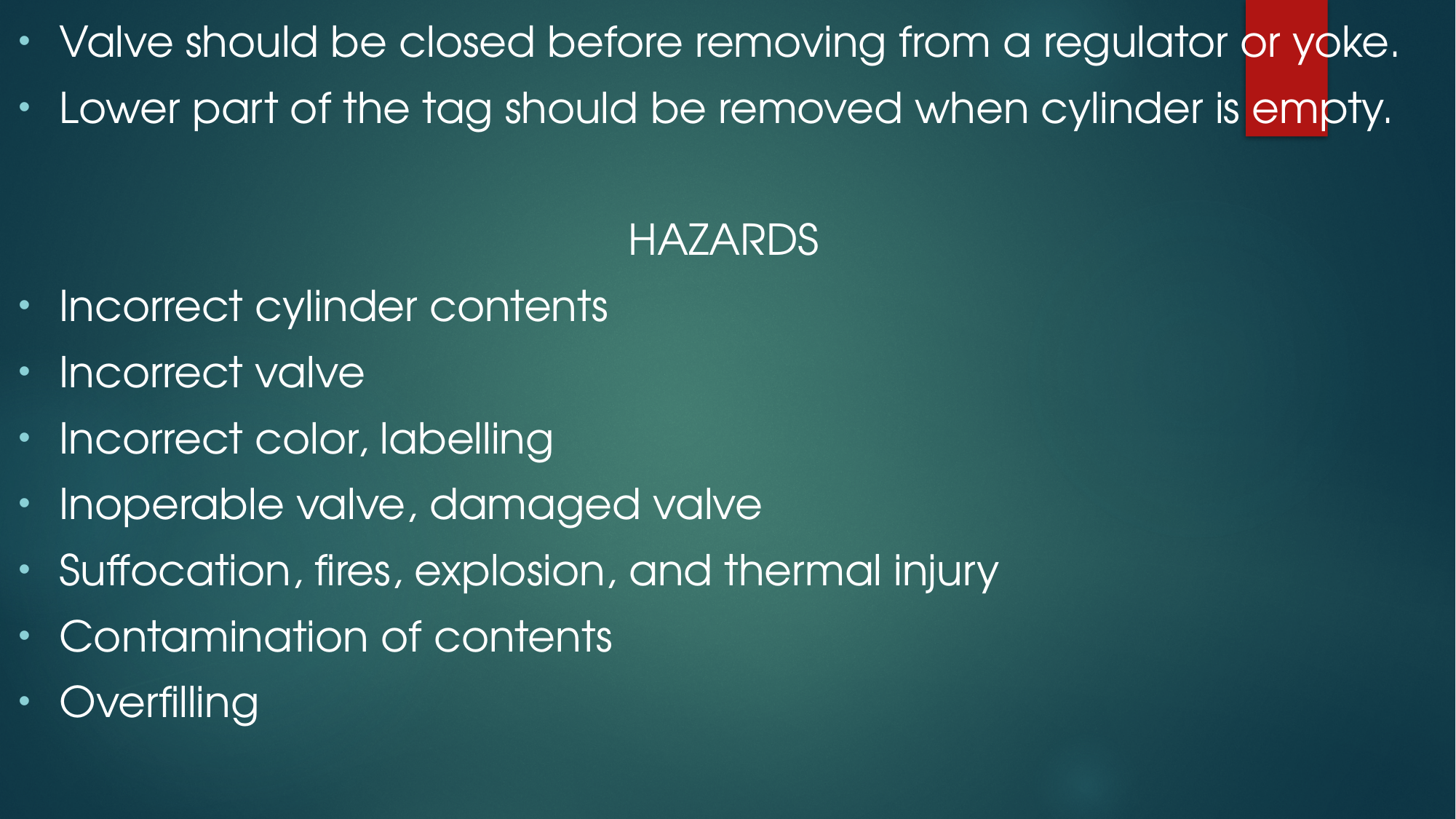

Valve should be closed before removing from a regulator or yoke.
Lower part of the tag should be removed when cylinder is empty.

HAZARDS
Incorrect cylinder contents
Incorrect valve
Incorrect color, labelling
Inoperable valve, damaged valve
Suffocation, fires, explosion, and thermal injury
Contamination of contents
Overfilling